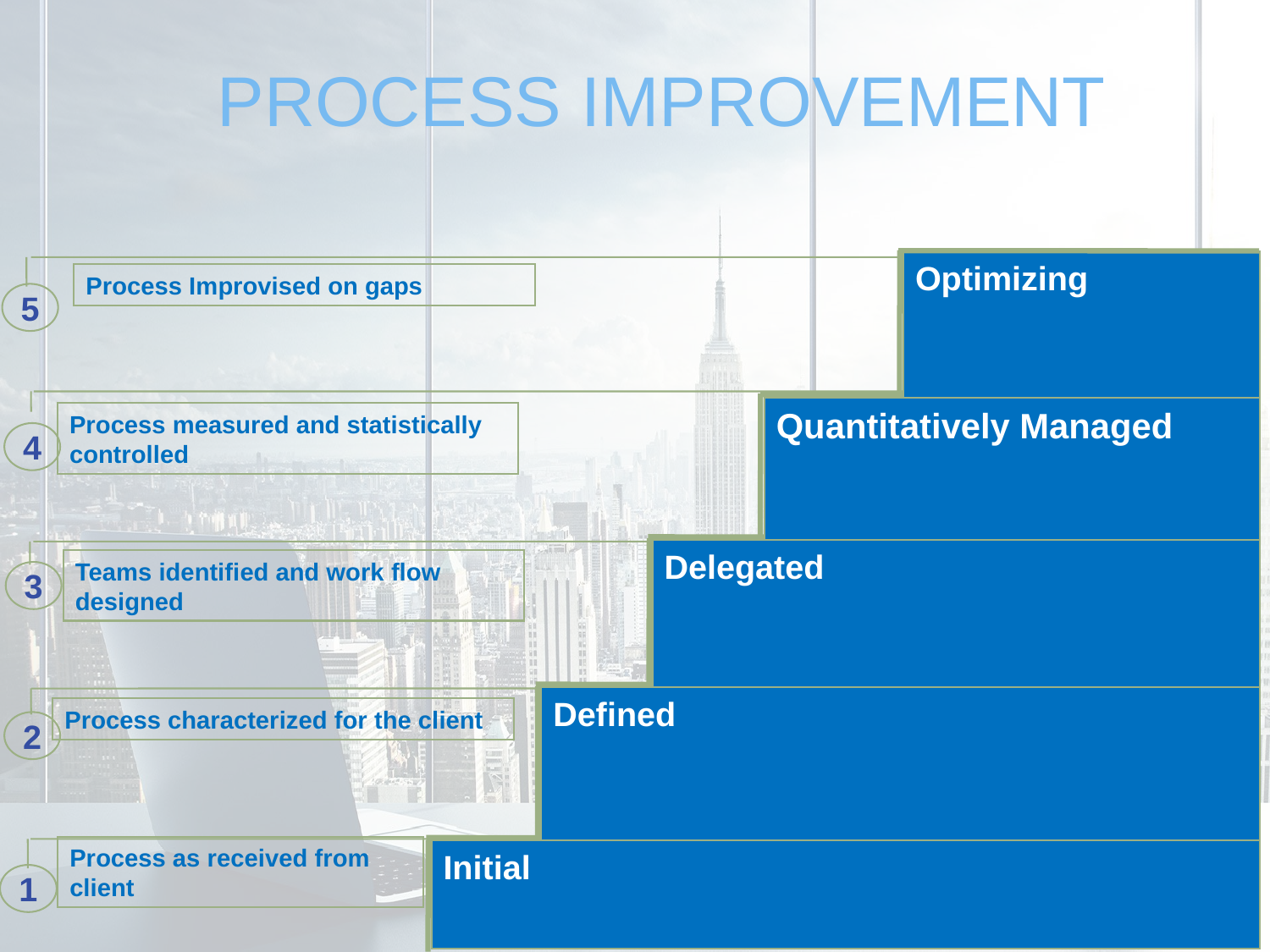

PROCESS IMPROVEMENT

Optimizing

Process Improvised on gaps
5

Quantitatively Managed

Process measured and statistically controlled

4

Delegated

Teams identified and work flow designed
3

Defined

Process characterized for the client
2

Process as received from client

Initial

1